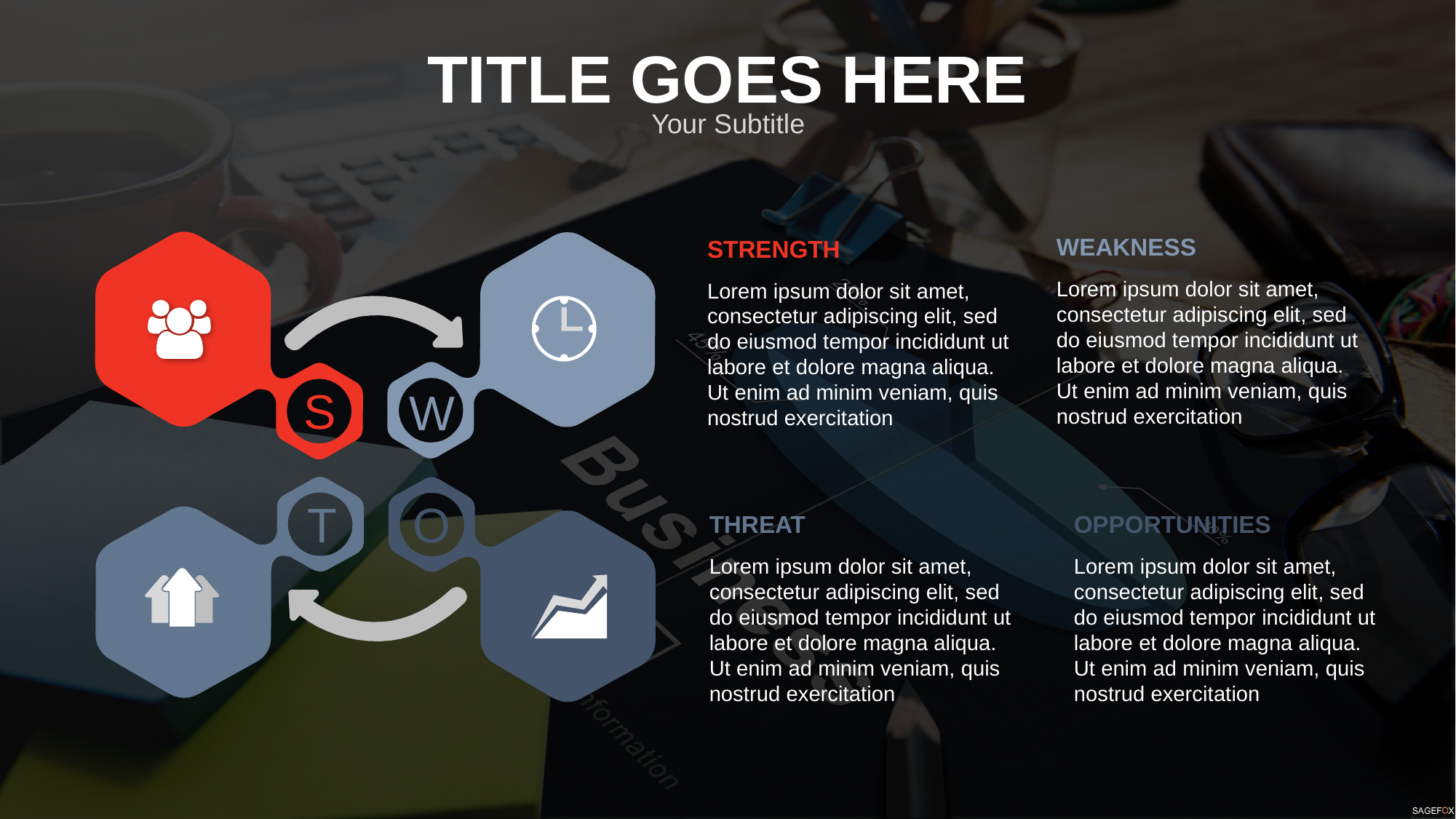

TITLE GOES HERE
Your Subtitle

WEAKNESS

Lorem ipsum dolor sit amet, consectetur adipiscing elit, sed do eiusmod tempor incididunt ut labore et dolore magna aliqua. Ut enim ad minim veniam, quis nostrud exercitation

STRENGTH

Lorem ipsum dolor sit amet, consectetur adipiscing elit, sed do eiusmod tempor incididunt ut labore et dolore magna aliqua. Ut enim ad minim veniam, quis nostrud exercitation

S
W

O
T
THREAT

Lorem ipsum dolor sit amet, consectetur adipiscing elit, sed do eiusmod tempor incididunt ut labore et dolore magna aliqua. Ut enim ad minim veniam, quis nostrud exercitation
OPPORTUNITIES

Lorem ipsum dolor sit amet, consectetur adipiscing elit, sed do eiusmod tempor incididunt ut labore et dolore magna aliqua. Ut enim ad minim veniam, quis nostrud exercitation